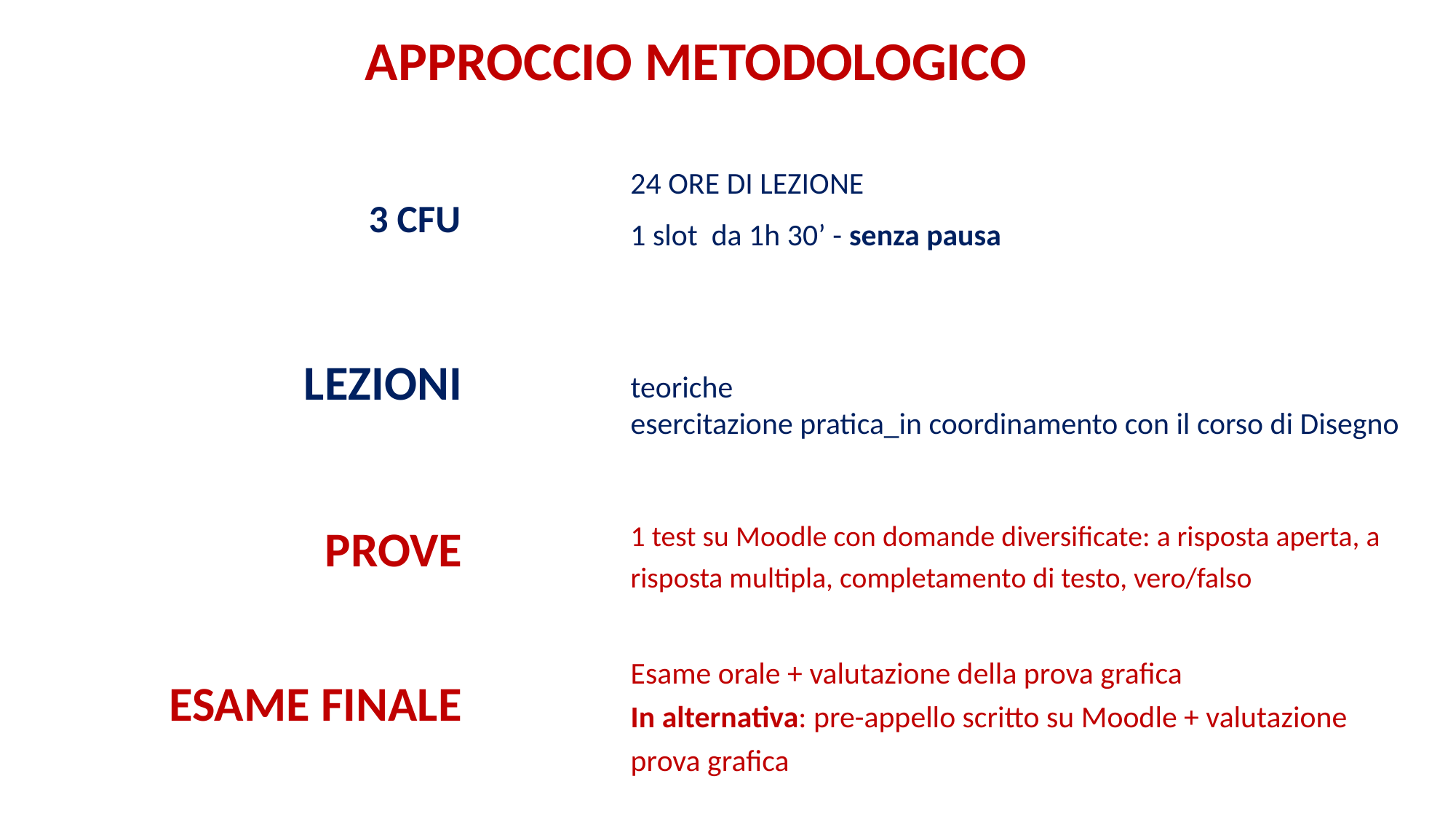

APPROCCIO METODOLOGICO
24 ORE DI LEZIONE
1 slot  da 1h 30’ - senza pausa
3 CFU
LEZIONI
teoriche
esercitazione pratica_in coordinamento con il corso di Disegno

1 test su Moodle con domande diversificate: a risposta aperta, a risposta multipla, completamento di testo, vero/falso
PROVE
Esame orale + valutazione della prova grafica
In alternativa: pre-appello scritto su Moodle + valutazione prova grafica
ESAME FINALE